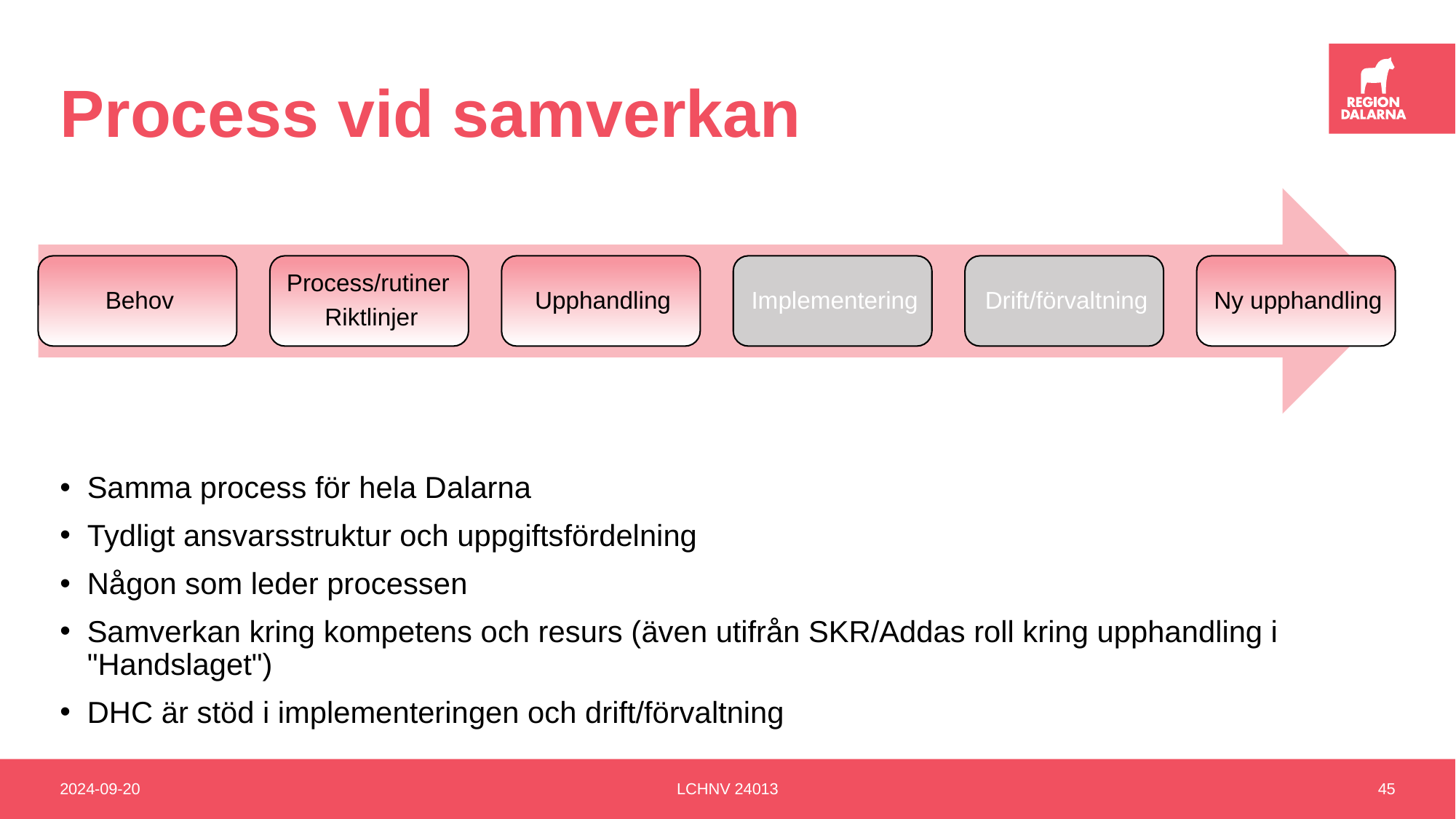

# Process vid samverkan
Behov
Process/rutiner
Riktlinjer
Upphandling
Implementering
Drift/förvaltning
Ny upphandling

Samma process för hela Dalarna
Tydligt ansvarsstruktur och uppgiftsfördelning
Någon som leder processen
Samverkan kring kompetens och resurs (även utifrån SKR/Addas roll kring upphandling i "Handslaget")
DHC är stöd i implementeringen och drift/förvaltning
2024-09-20
LCHNV 24013
45